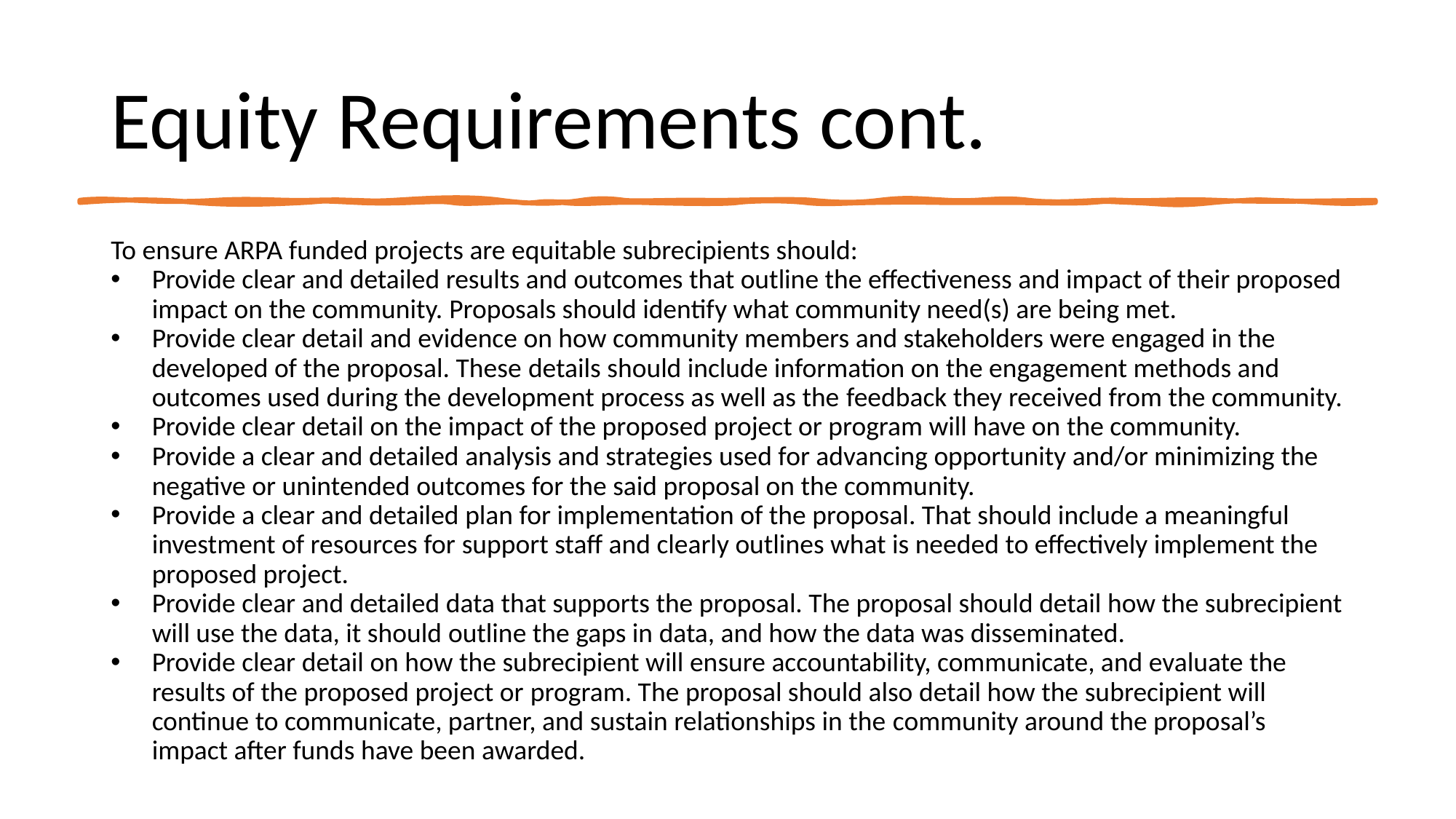

# Equity Requirements cont.

To ensure ARPA funded projects are equitable subrecipients should:
Provide clear and detailed results and outcomes that outline the effectiveness and impact of their proposed impact on the community. Proposals should identify what community need(s) are being met.
Provide clear detail and evidence on how community members and stakeholders were engaged in the developed of the proposal. These details should include information on the engagement methods and outcomes used during the development process as well as the feedback they received from the community.
Provide clear detail on the impact of the proposed project or program will have on the community.
Provide a clear and detailed analysis and strategies used for advancing opportunity and/or minimizing the negative or unintended outcomes for the said proposal on the community.
Provide a clear and detailed plan for implementation of the proposal. That should include a meaningful investment of resources for support staff and clearly outlines what is needed to effectively implement the proposed project.
Provide clear and detailed data that supports the proposal. The proposal should detail how the subrecipient will use the data, it should outline the gaps in data, and how the data was disseminated.
Provide clear detail on how the subrecipient will ensure accountability, communicate, and evaluate the results of the proposed project or program. The proposal should also detail how the subrecipient will continue to communicate, partner, and sustain relationships in the community around the proposal’s impact after funds have been awarded.